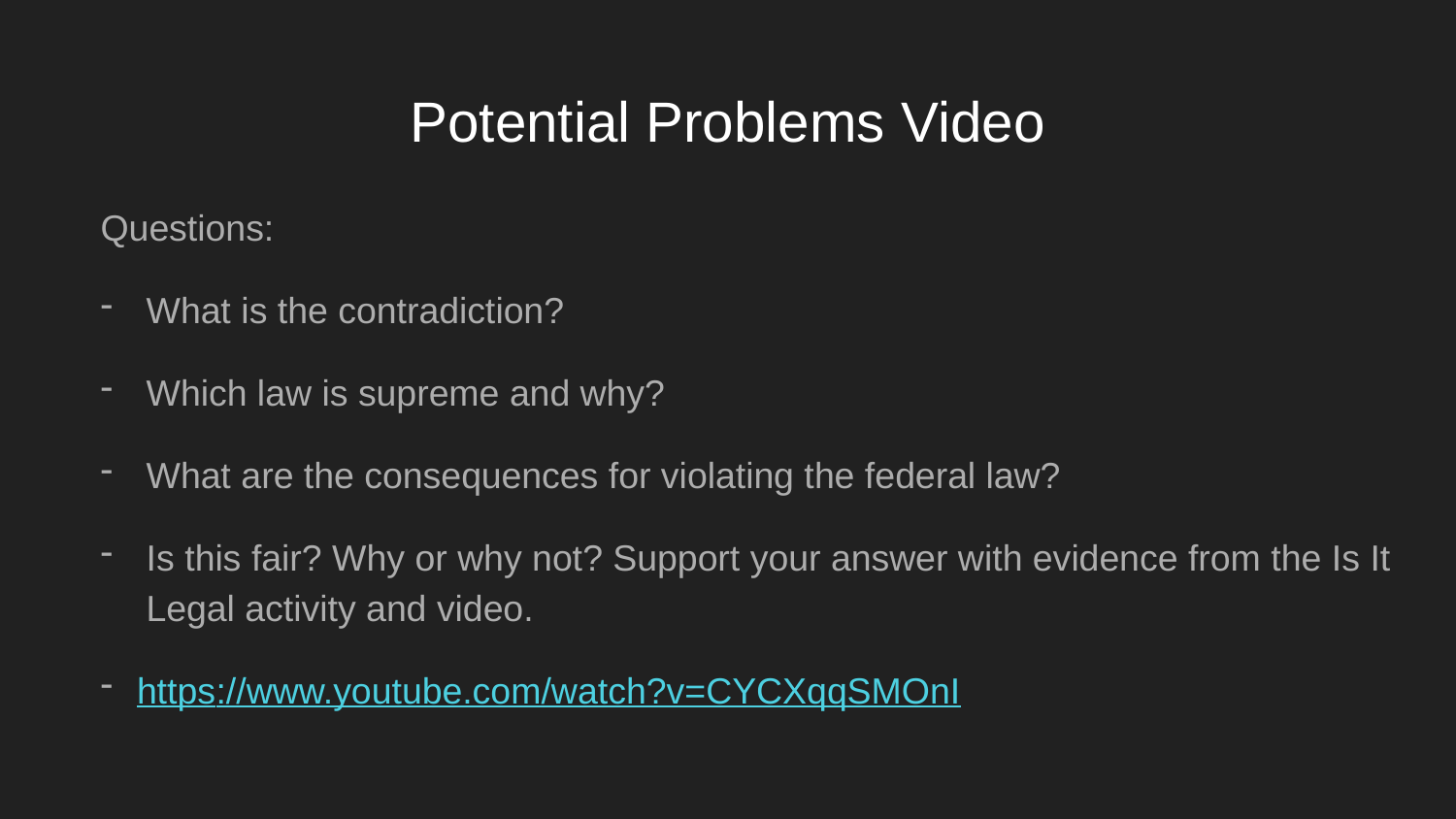

# Potential Problems Video
Questions:
What is the contradiction?
Which law is supreme and why?
What are the consequences for violating the federal law?
Is this fair? Why or why not? Support your answer with evidence from the Is It Legal activity and video.
https://www.youtube.com/watch?v=CYCXqqSMOnI